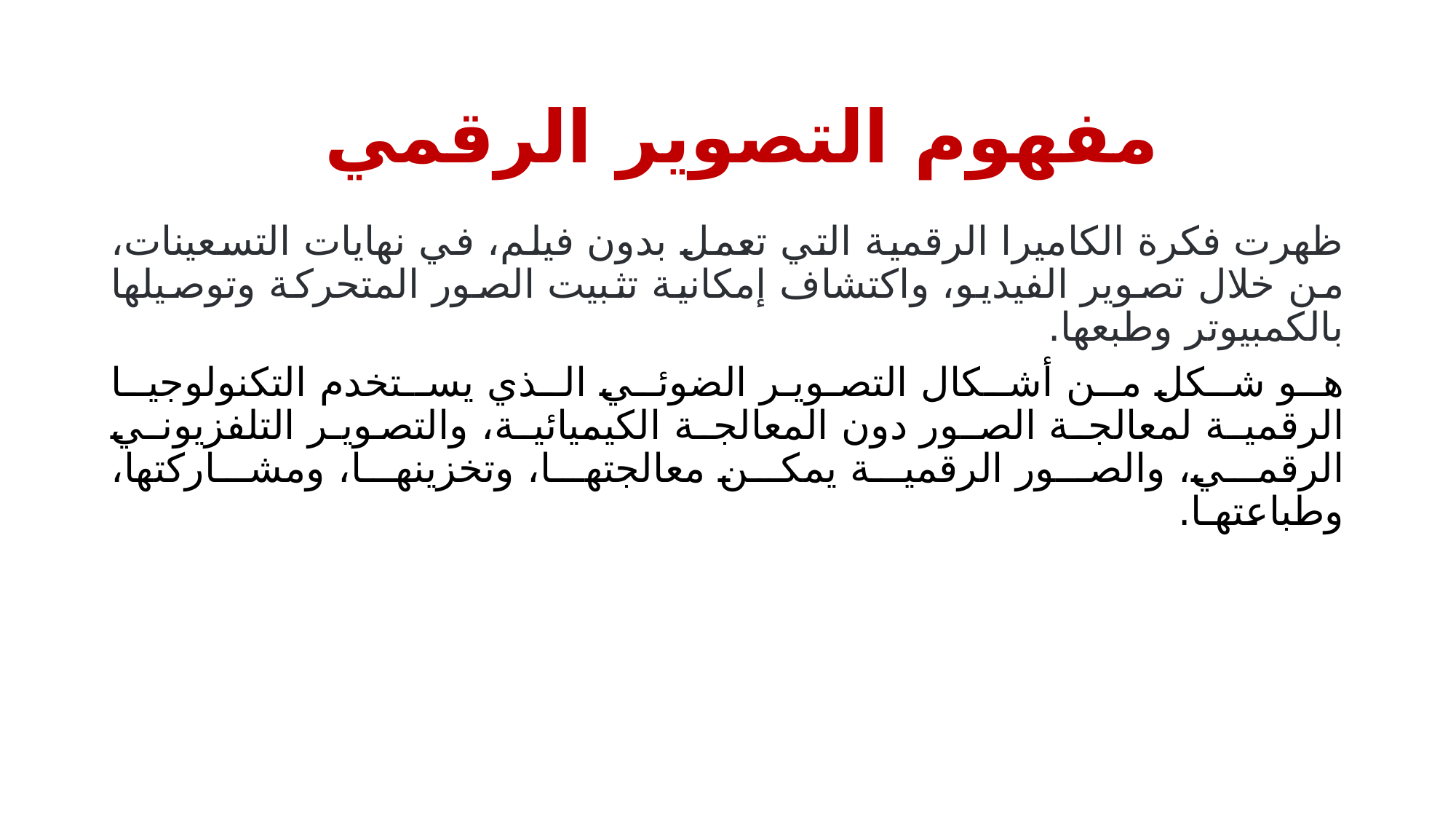

# مفهوم التصوير الرقمي
ظهرت فكرة الكاميرا الرقمية التي تعمل بدون فيلم، في نهايات التسعينات، من خلال تصوير الفيديو، واكتشاف إمكانية تثبيت الصور المتحركة وتوصيلها بالكمبيوتر وطبعها.
هـو شـكل مـن أشـكال التصويـر الضوئـي الـذي يسـتخدم التكنولوجيـا الرقميـة لمعالجـة الصـور دون المعالجـة الكيميائيـة، والتصويـر التلفزيونـي الرقمـي، والصـور الرقميـة يمكـن معالجتهـا، وتخزينهـا، ومشـاركتها، وطباعتهـا.